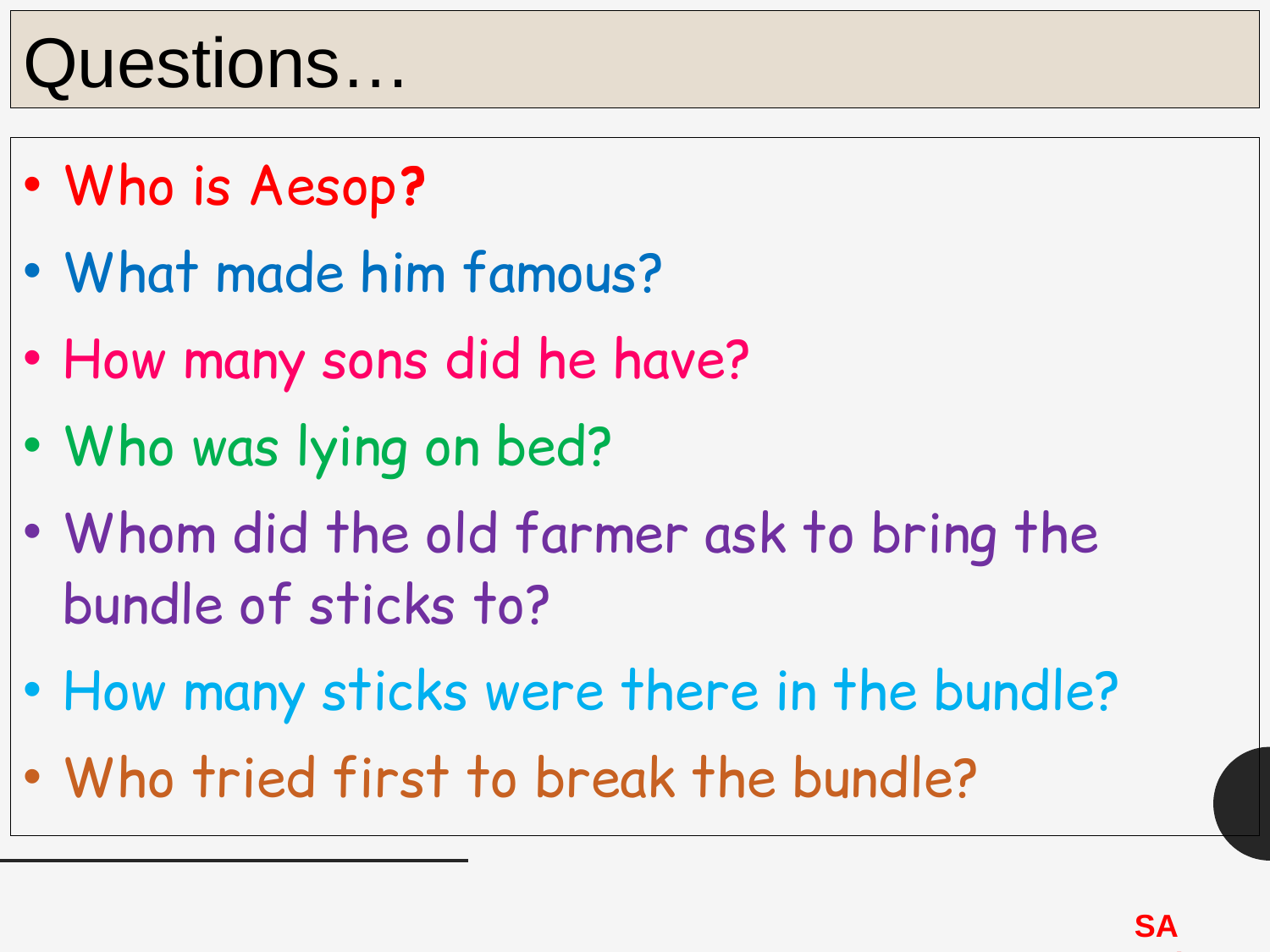

Questions…
Who is Aesop?
What made him famous?
How many sons did he have?
Who was lying on bed?
Whom did the old farmer ask to bring the bundle of sticks to?
How many sticks were there in the bundle?
Who tried first to break the bundle?
SA Asha